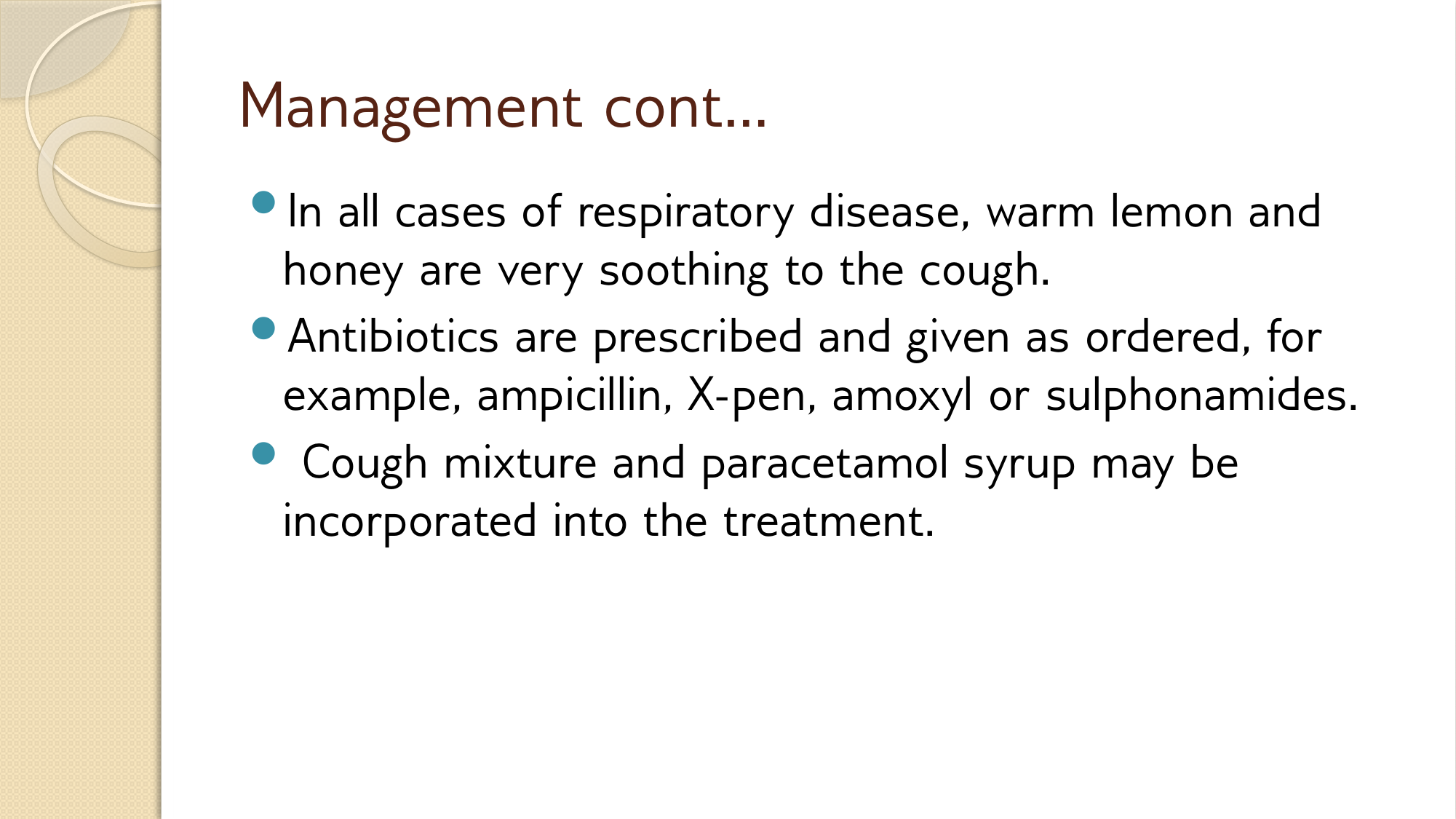

# Management cont…
In all cases of respiratory disease, warm lemon and honey are very soothing to the cough.
Antibiotics are prescribed and given as ordered, for example, ampicillin, X-pen, amoxyl or sulphonamides.
 Cough mixture and paracetamol syrup may be incorporated into the treatment.